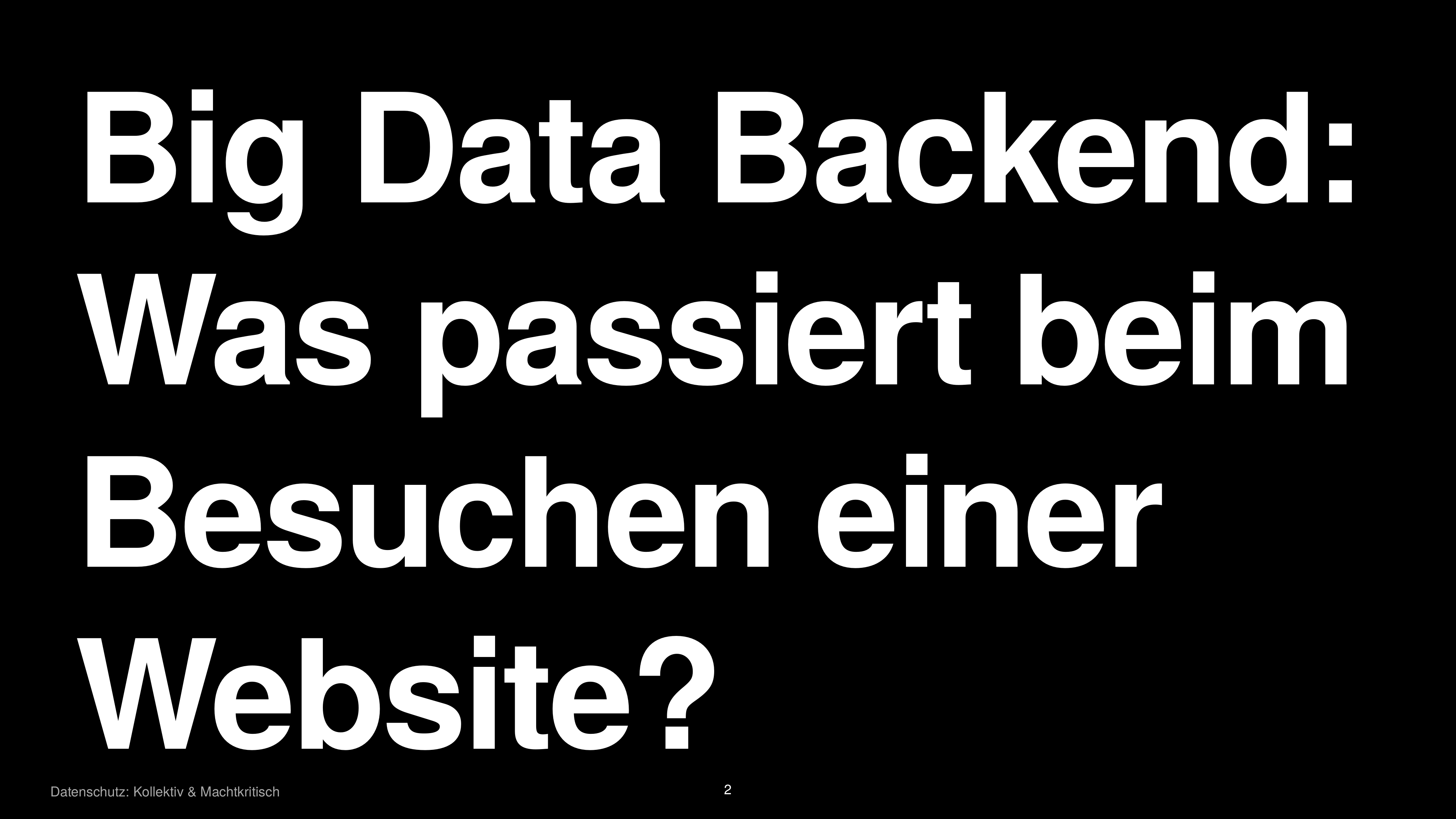

# Big Data Backend: Was passiert beim Besuchen einer Website?
Datenschutz: Kollektiv & Machtkritisch
2